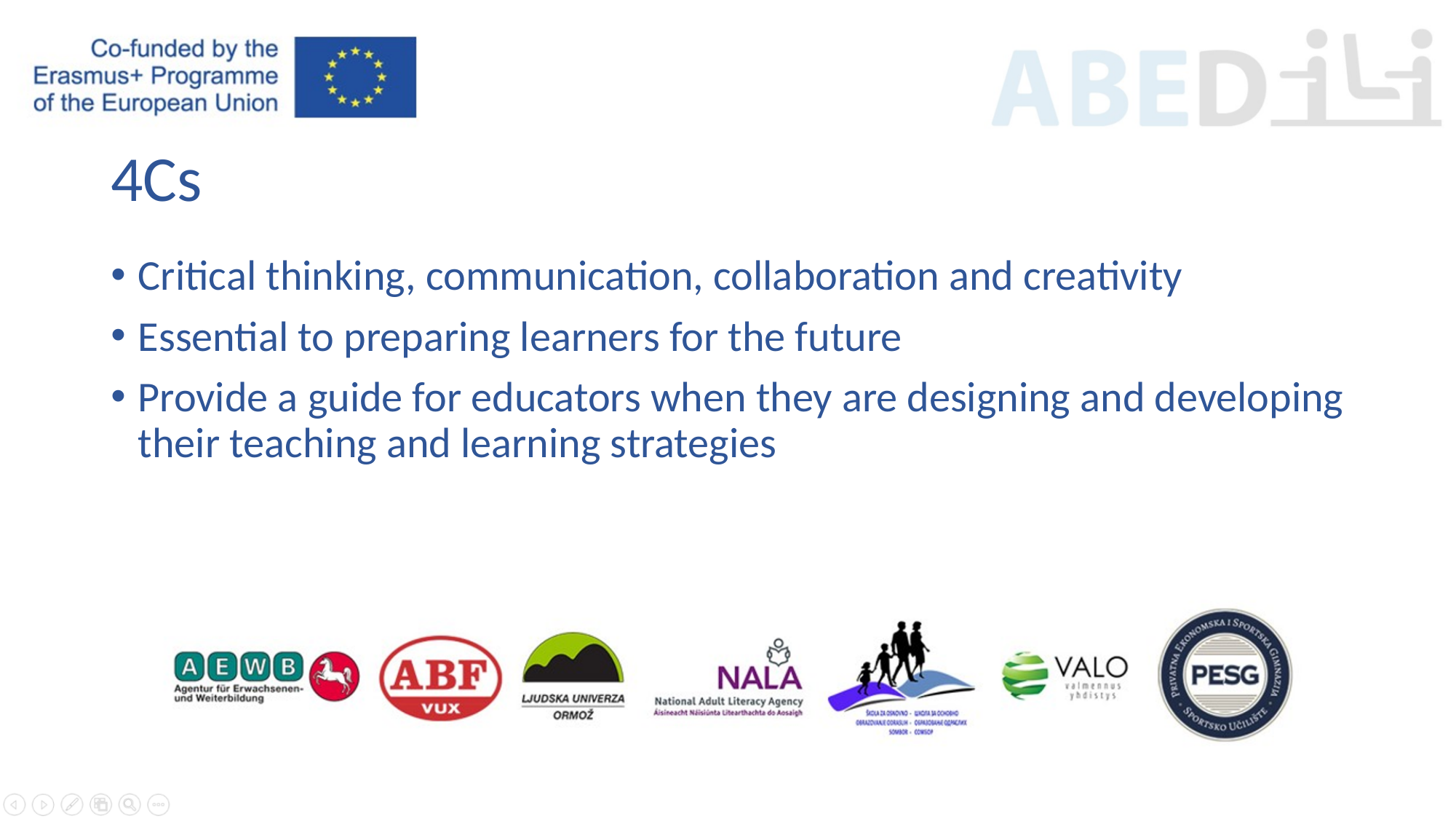

# 4Cs
Critical thinking, communication, collaboration and creativity
Essential to preparing learners for the future
Provide a guide for educators when they are designing and developing their teaching and learning strategies